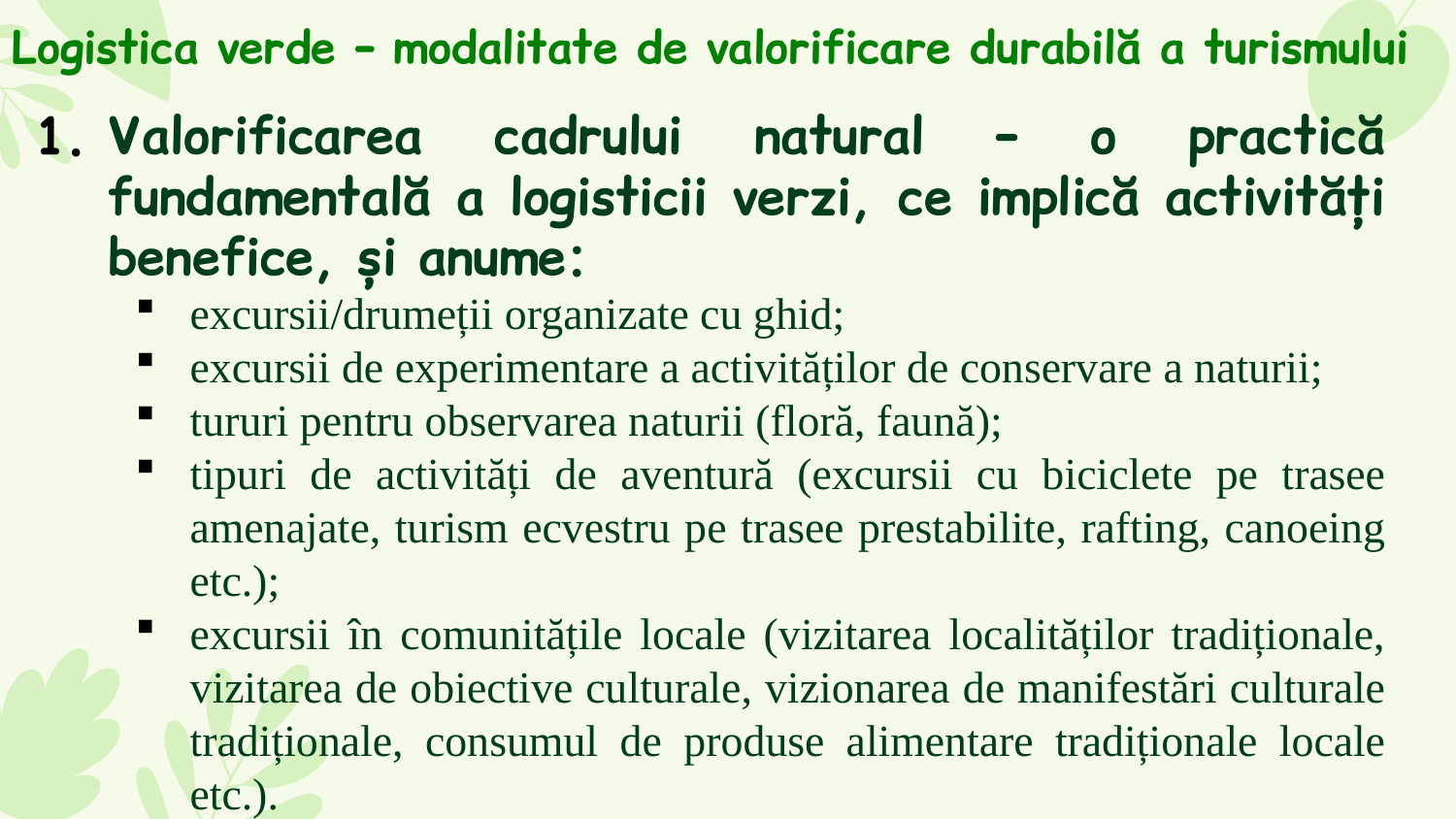

Logistica verde – modalitate de valorificare durabilă a turismului
Valorificarea cadrului natural – o practică fundamentală a logisticii verzi, ce implică activități benefice, și anume:
excursii/drumeții organizate cu ghid;
excursii de experimentare a activităților de conservare a naturii;
tururi pentru observarea naturii (floră, faună);
tipuri de activități de aventură (excursii cu biciclete pe trasee amenajate, turism ecvestru pe trasee prestabilite, rafting, canoeing etc.);
excursii în comunitățile locale (vizitarea localităților tradiționale, vizitarea de obiective culturale, vizionarea de manifestări culturale tradiționale, consumul de produse alimentare tradiționale locale etc.).